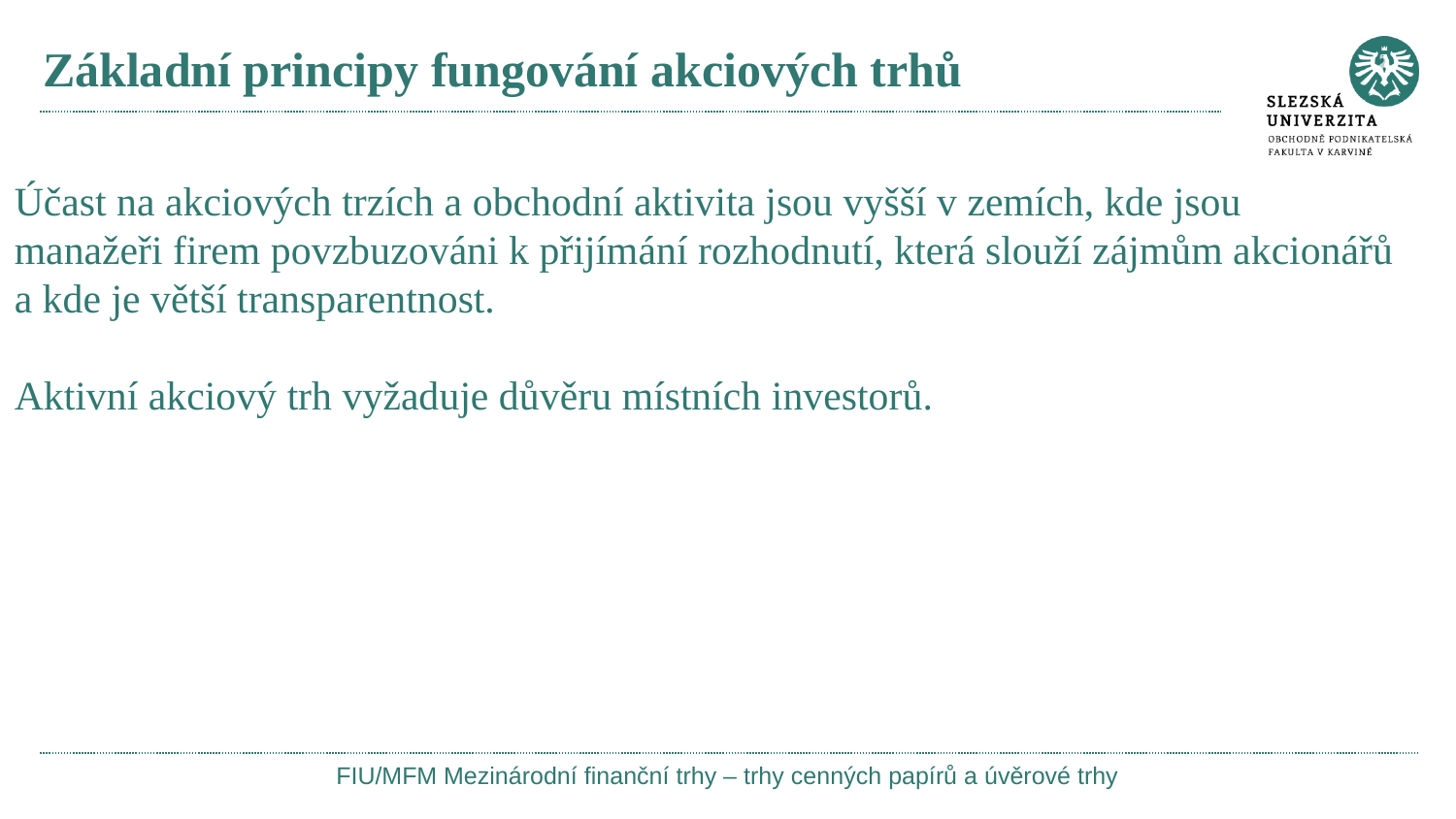

# Základní principy fungování akciových trhů
Účast na akciových trzích a obchodní aktivita jsou vyšší v zemích, kde jsou manažeři firem povzbuzováni k přijímání rozhodnutí, která slouží zájmům akcionářů a kde je větší transparentnost.

Aktivní akciový trh vyžaduje důvěru místních investorů.

FIU/MFM Mezinárodní finanční trhy – trhy cenných papírů a úvěrové trhy